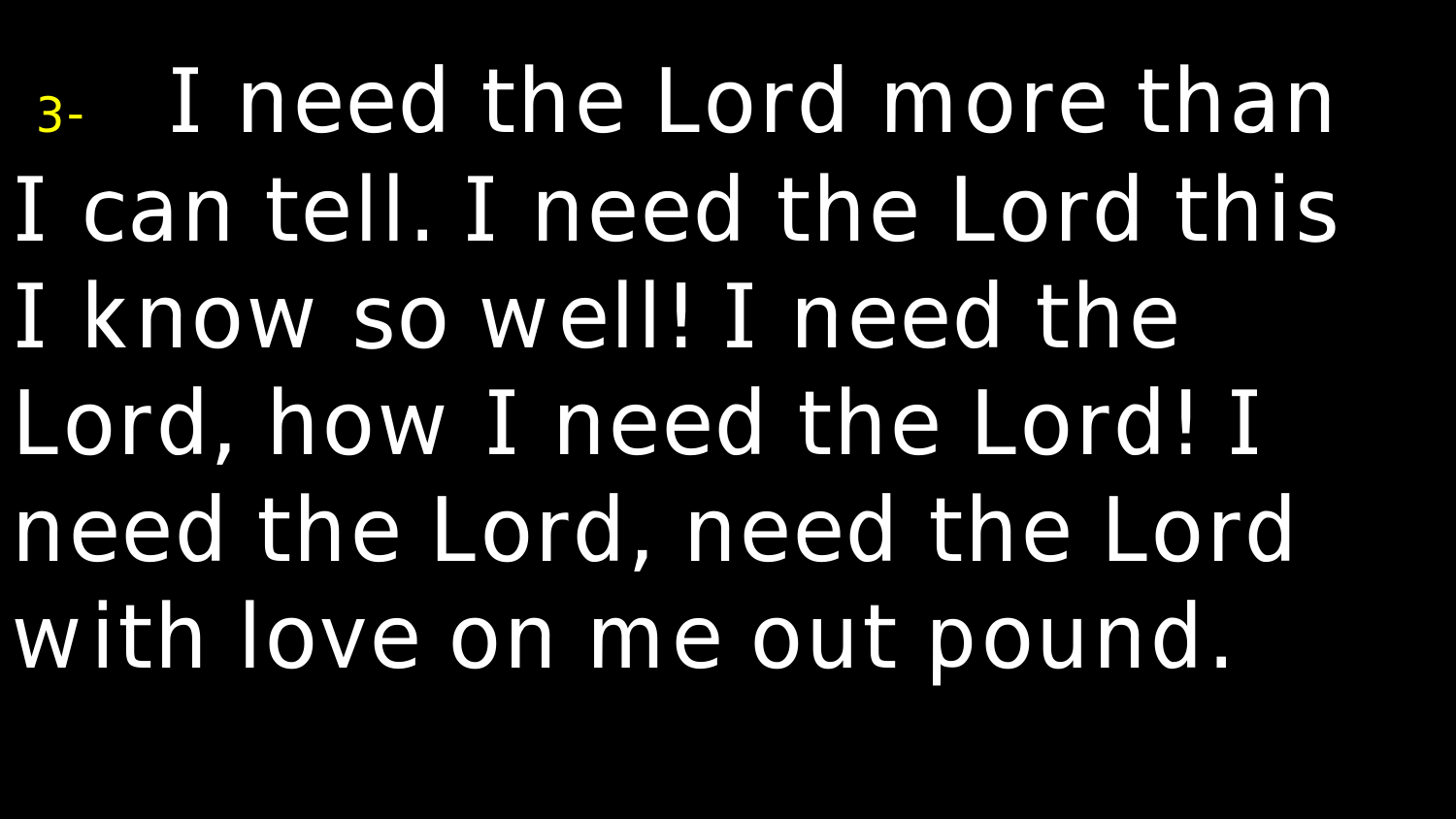

3-   I need the Lord more than I can tell. I need the Lord this I know so well! I need the Lord, how I need the Lord! I need the Lord, need the Lord with love on me out pound.